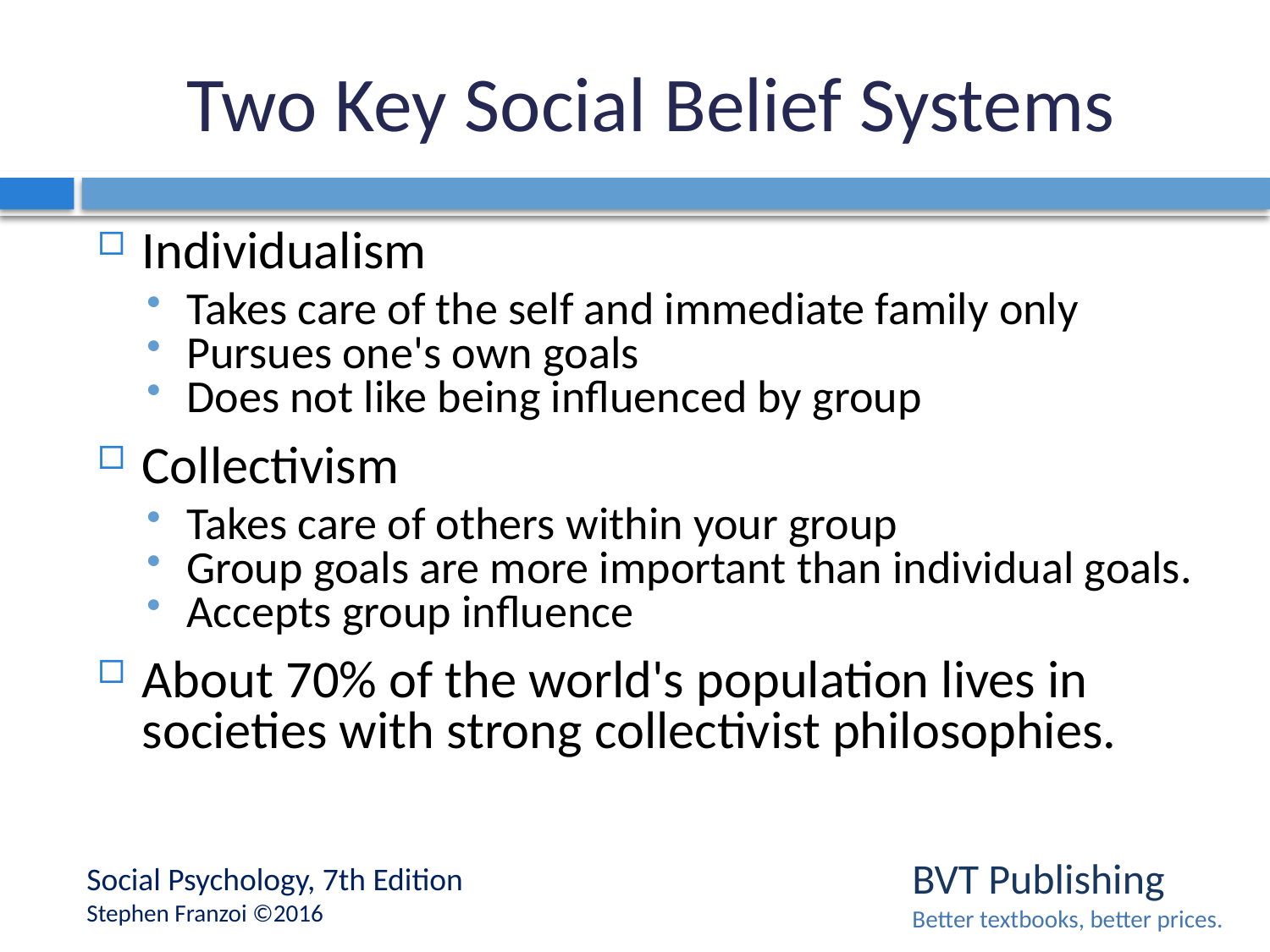

# Two Key Social Belief Systems
Individualism
Takes care of the self and immediate family only
Pursues one's own goals
Does not like being influenced by group
Collectivism
Takes care of others within your group
Group goals are more important than individual goals.
Accepts group influence
About 70% of the world's population lives in societies with strong collectivist philosophies.